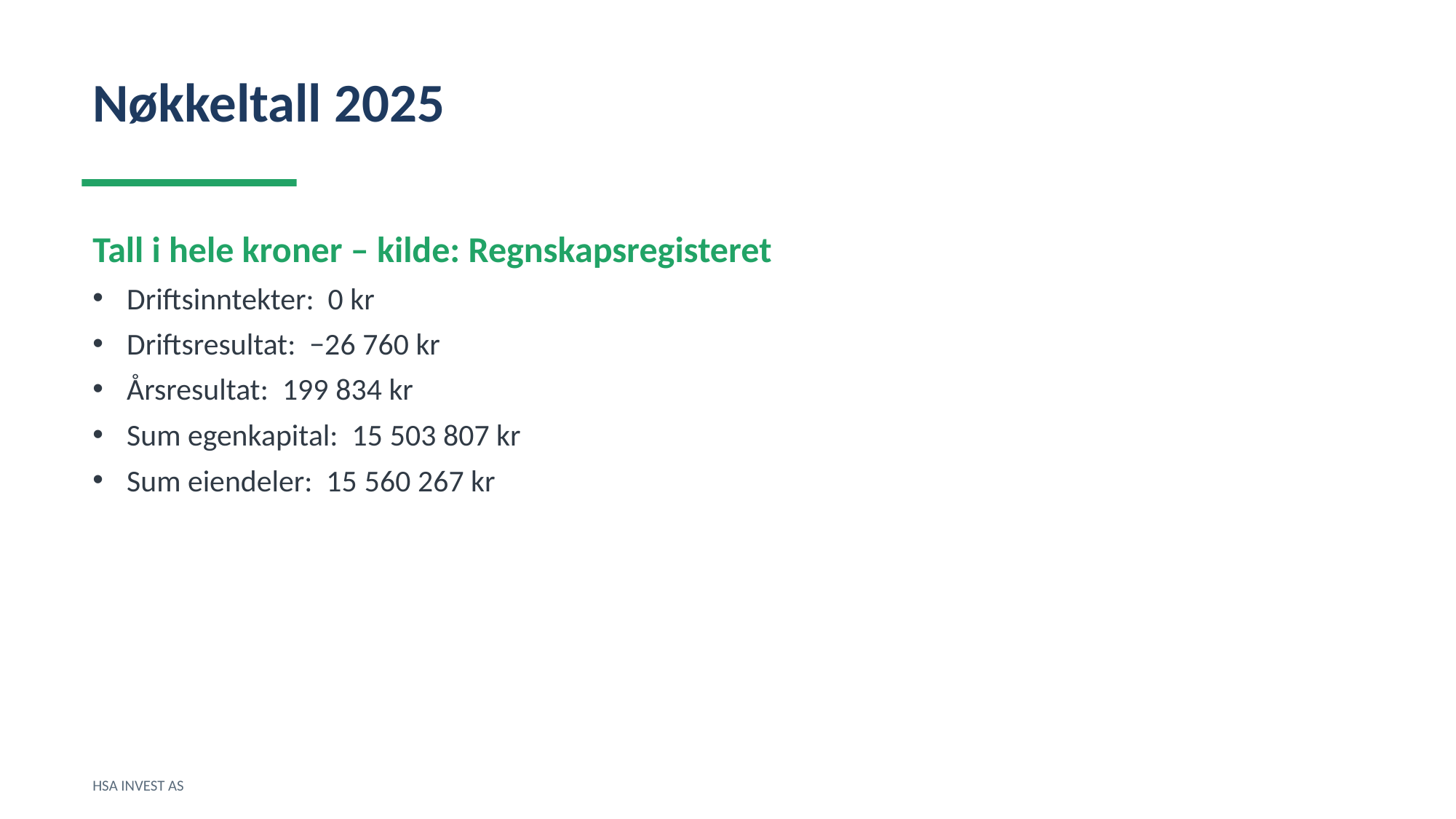

Nøkkeltall 2025

Tall i hele kroner – kilde: Regnskapsregisteret
Driftsinntekter:  0 kr
Driftsresultat:  −26 760 kr
Årsresultat:  199 834 kr
Sum egenkapital:  15 503 807 kr
Sum eiendeler:  15 560 267 kr
HSA INVEST AS